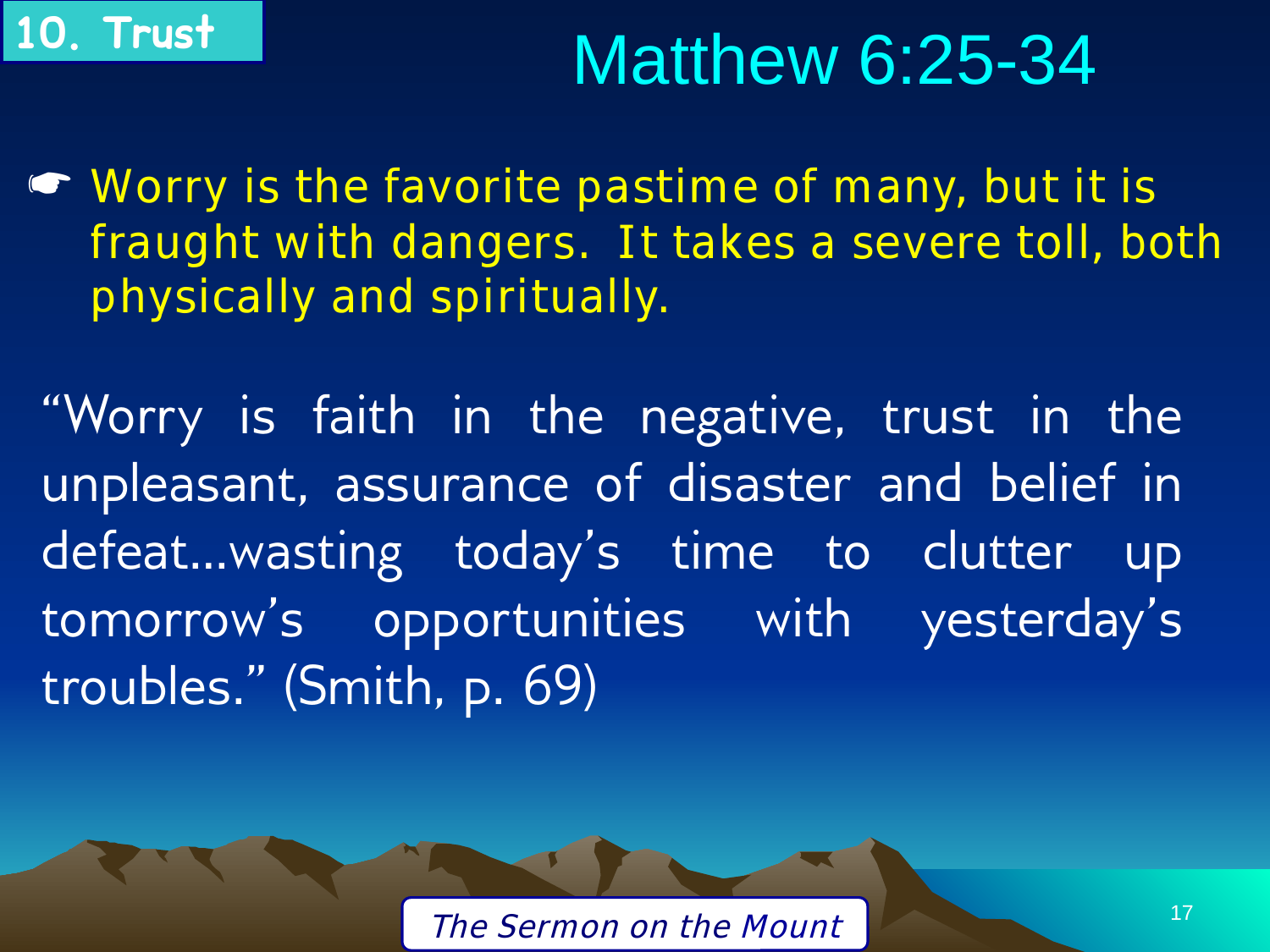

10. Trust
Matthew 6:25-34
Worry is the favorite pastime of many, but it is fraught with dangers.  It takes a severe toll, both physically and spiritually.
“Worry is faith in the negative, trust in the unpleasant, assurance of disaster and belief in defeat…wasting today’s time to clutter up tomorrow’s opportunities with yesterday’s troubles.” (Smith, p. 69)
17
The Sermon on the Mount